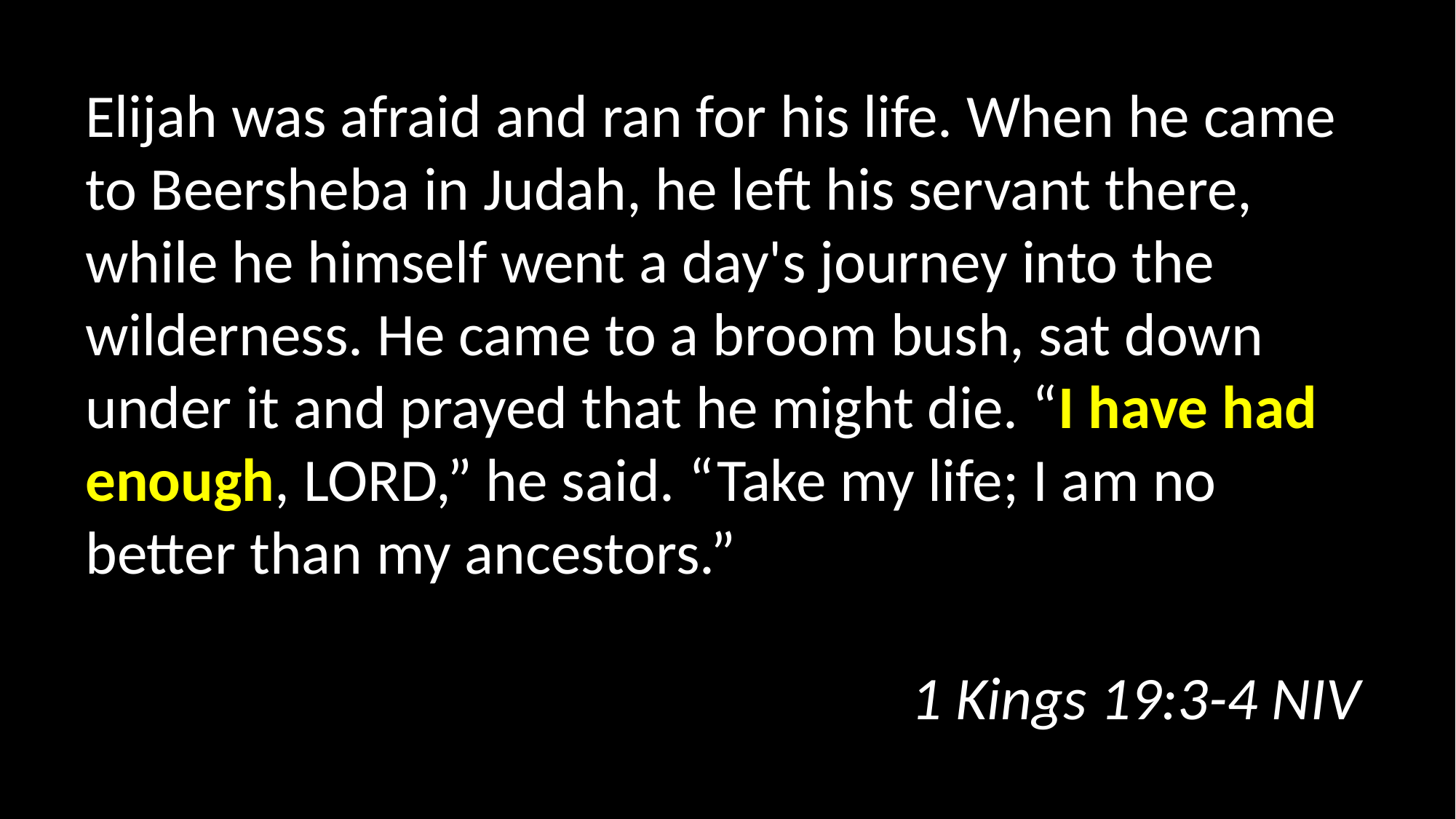

Elijah was afraid and ran for his life. When he came to Beersheba in Judah, he left his servant there, while he himself went a day's journey into the wilderness. He came to a broom bush, sat down under it and prayed that he might die. “I have had enough, LORD,” he said. “Take my life; I am no better than my ancestors.”

1 Kings 19:3-4 NIV